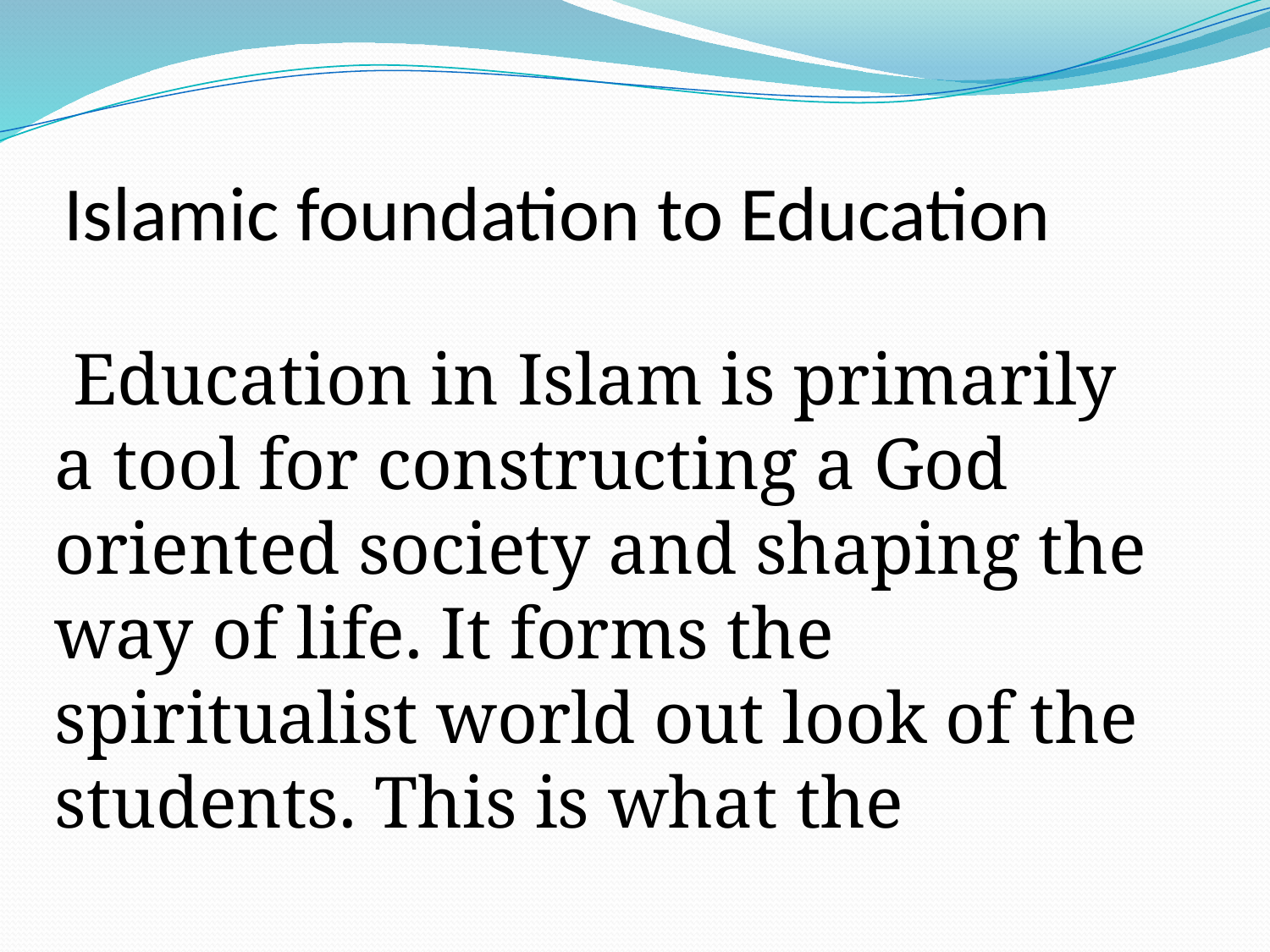

# Islamic foundation to Education
 Education in Islam is primarily a tool for constructing a God oriented society and shaping the way of life. It forms the spiritualist world out look of the students. This is what the